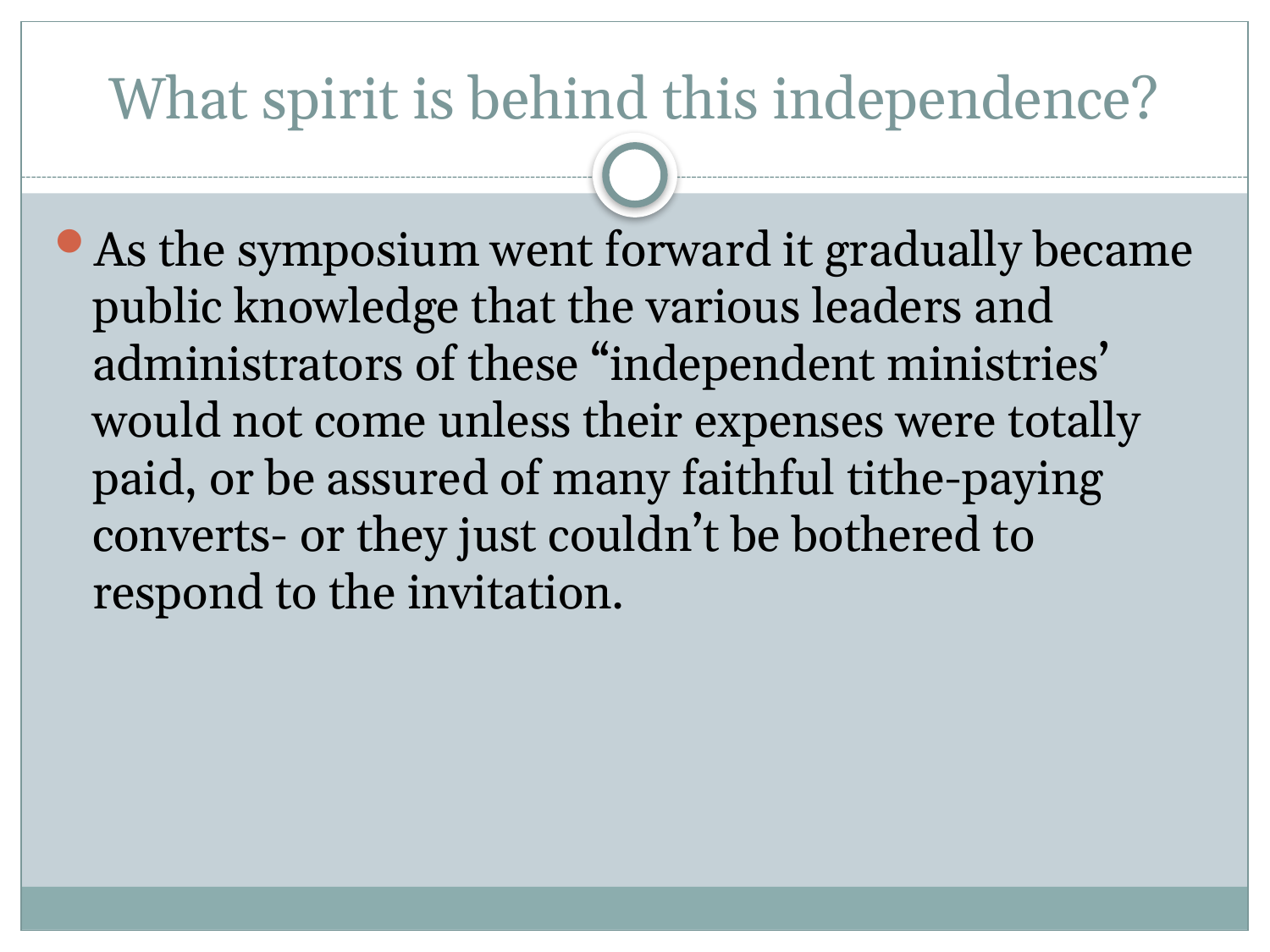

# What spirit is behind this independence?
As the symposium went forward it gradually became public knowledge that the various leaders and administrators of these “independent ministries’ would not come unless their expenses were totally paid, or be assured of many faithful tithe-paying converts- or they just couldn’t be bothered to respond to the invitation.